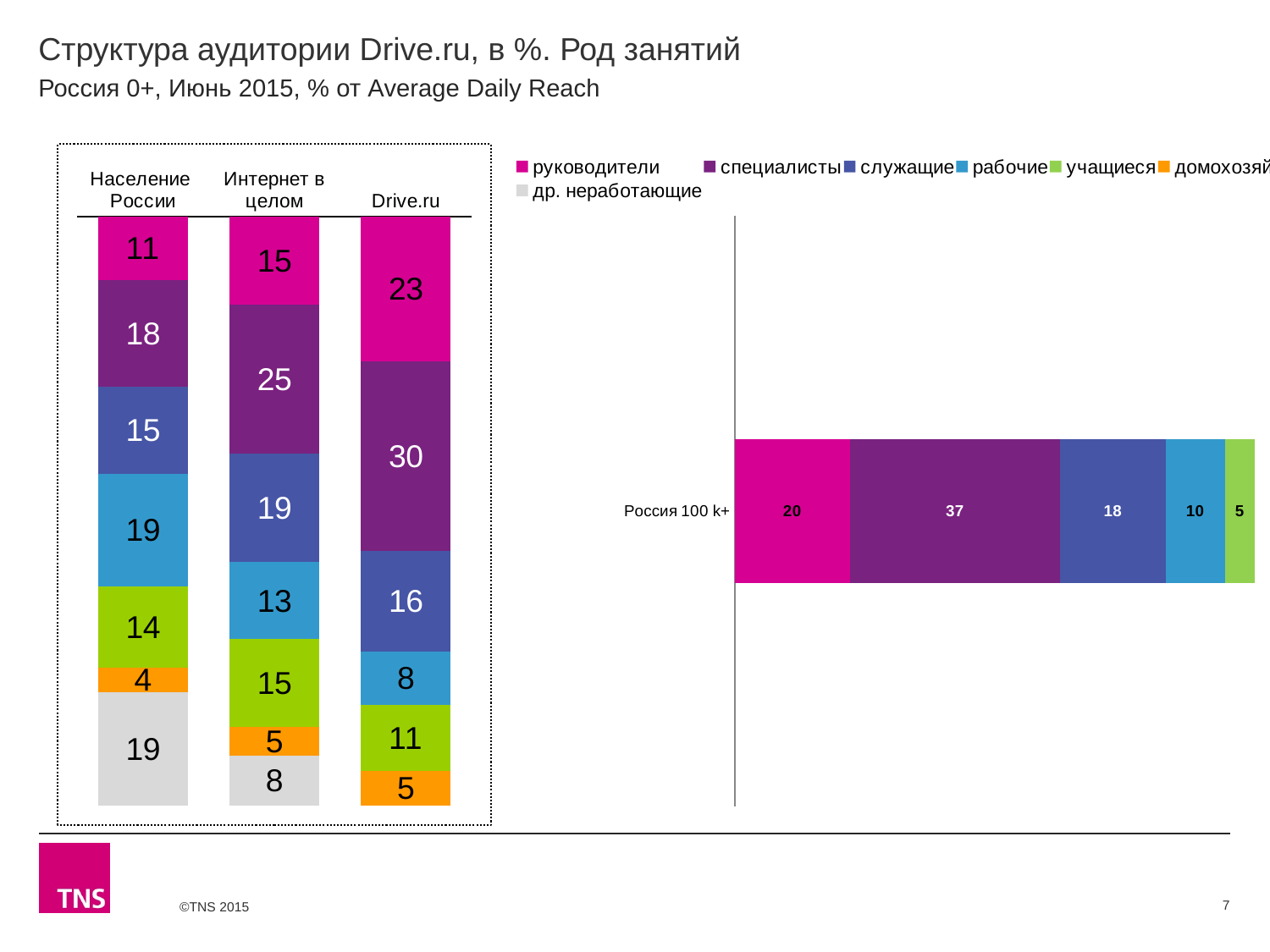

# Структура аудитории Drive.ru, в %. Род занятий
Россия 0+, Июнь 2015, % от Average Daily Reach

### Chart

| Category | руководители | специалисты | служащие | рабочие | учащиеся | домохозяйки | др. неработающие |
|---|---|---|---|---|---|---|---|
| Население  России | 10.7 | 18.0 | 14.8 | 19.0 | 13.7 | 4.2 | 19.1 |
| Интернет в целом | 14.9 | 25.2 | 18.5 | 13.0 | 14.9 | 4.9 | 8.4 |
| Drive.ru | 22.8 | 29.9 | 16.0 | 8.3 | 10.5 | 5.4 | None |

### Chart

| Category | руководители | специалисты | служащие | рабочие | учащиеся | домохозяйки | др. неработающие |
|---|---|---|---|---|---|---|---|
| Россия 100 k+ | 20.1 | 36.8 | 18.4 | 10.4 | 5.2 | None | None |
7